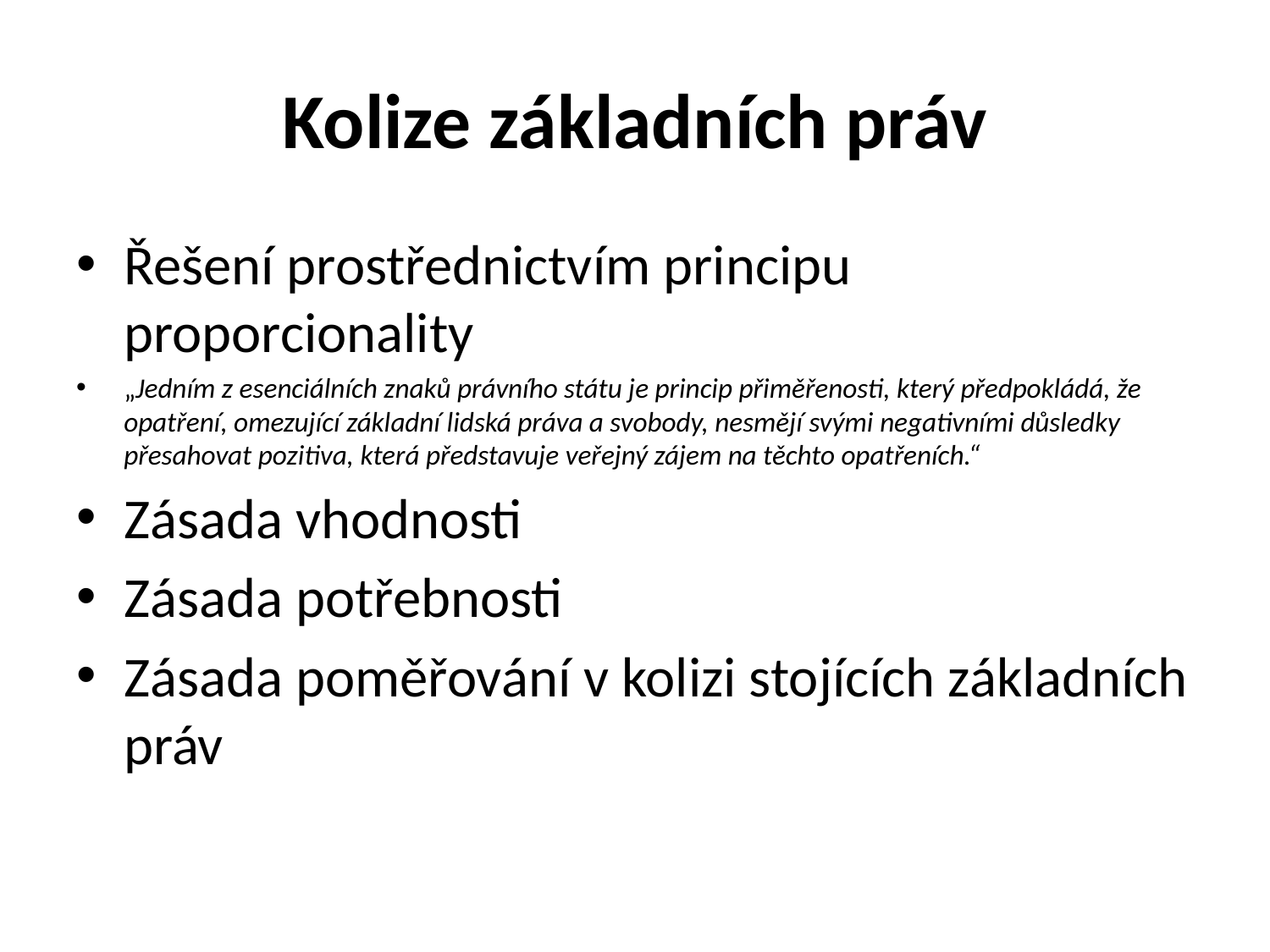

# Kolize základních práv
Řešení prostřednictvím principu proporcionality
„Jedním z esenciálních znaků právního státu je princip přiměřenosti, který předpokládá, že opatření, omezující základní lidská práva a svobody, nesmějí svými negativními důsledky přesahovat pozitiva, která představuje veřejný zájem na těchto opatřeních.“
Zásada vhodnosti
Zásada potřebnosti
Zásada poměřování v kolizi stojících základních práv